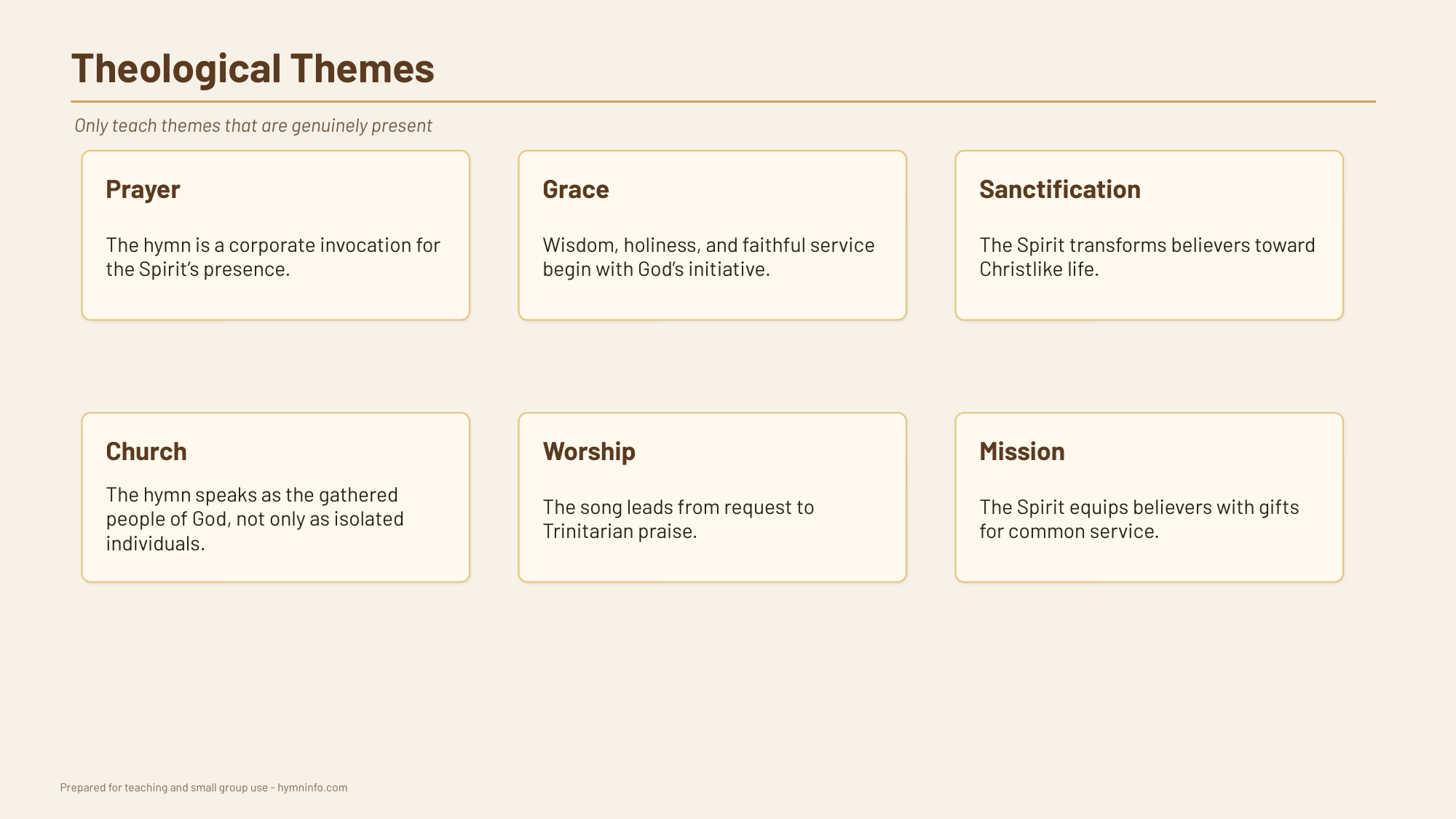

Theological Themes

Only teach themes that are genuinely present

Prayer
Grace
Sanctification
The hymn is a corporate invocation for the Spirit’s presence.
Wisdom, holiness, and faithful service begin with God’s initiative.
The Spirit transforms believers toward Christlike life.

Church
Worship
Mission
The hymn speaks as the gathered people of God, not only as isolated individuals.
The song leads from request to Trinitarian praise.
The Spirit equips believers with gifts for common service.
Prepared for teaching and small group use - hymninfo.com